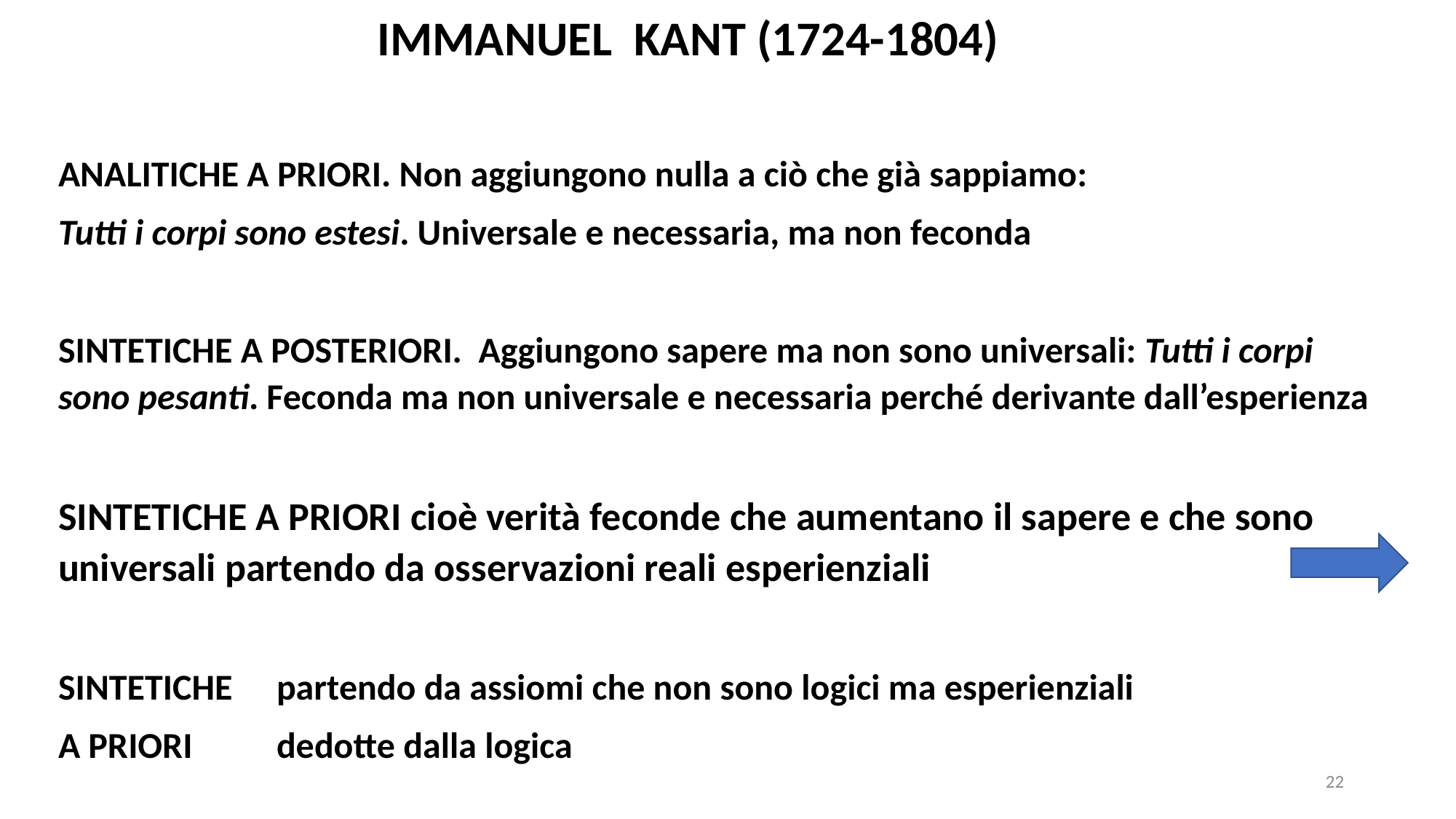

IMMANUEL  KANT (1724-1804)

ANALITICHE A PRIORI. Non aggiungono nulla a ciò che già sappiamo:
Tutti i corpi sono estesi. Universale e necessaria, ma non feconda

SINTETICHE A POSTERIORI.  Aggiungono sapere ma non sono universali: Tutti i corpi sono pesanti. Feconda ma non universale e necessaria perché derivante dall’esperienza

SINTETICHE A PRIORI cioè verità feconde che aumentano il sapere e che sono universali partendo da osservazioni reali esperienziali

SINTETICHE  	partendo da assiomi che non sono logici ma esperienziali
A PRIORI 	dedotte dalla logica

22